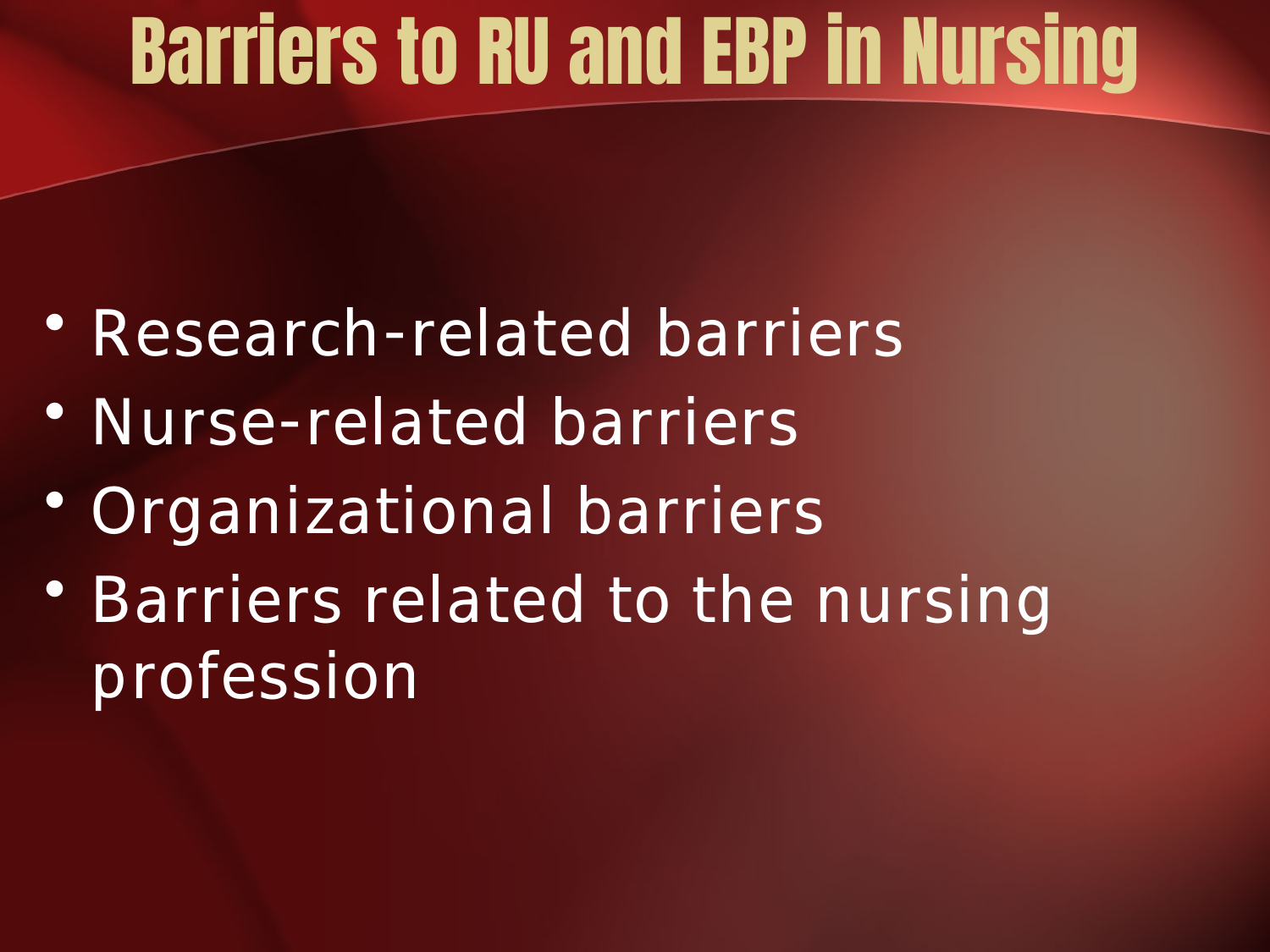

# Barriers to RU and EBP in Nursing
Research-related barriers
Nurse-related barriers
Organizational barriers
Barriers related to the nursing profession